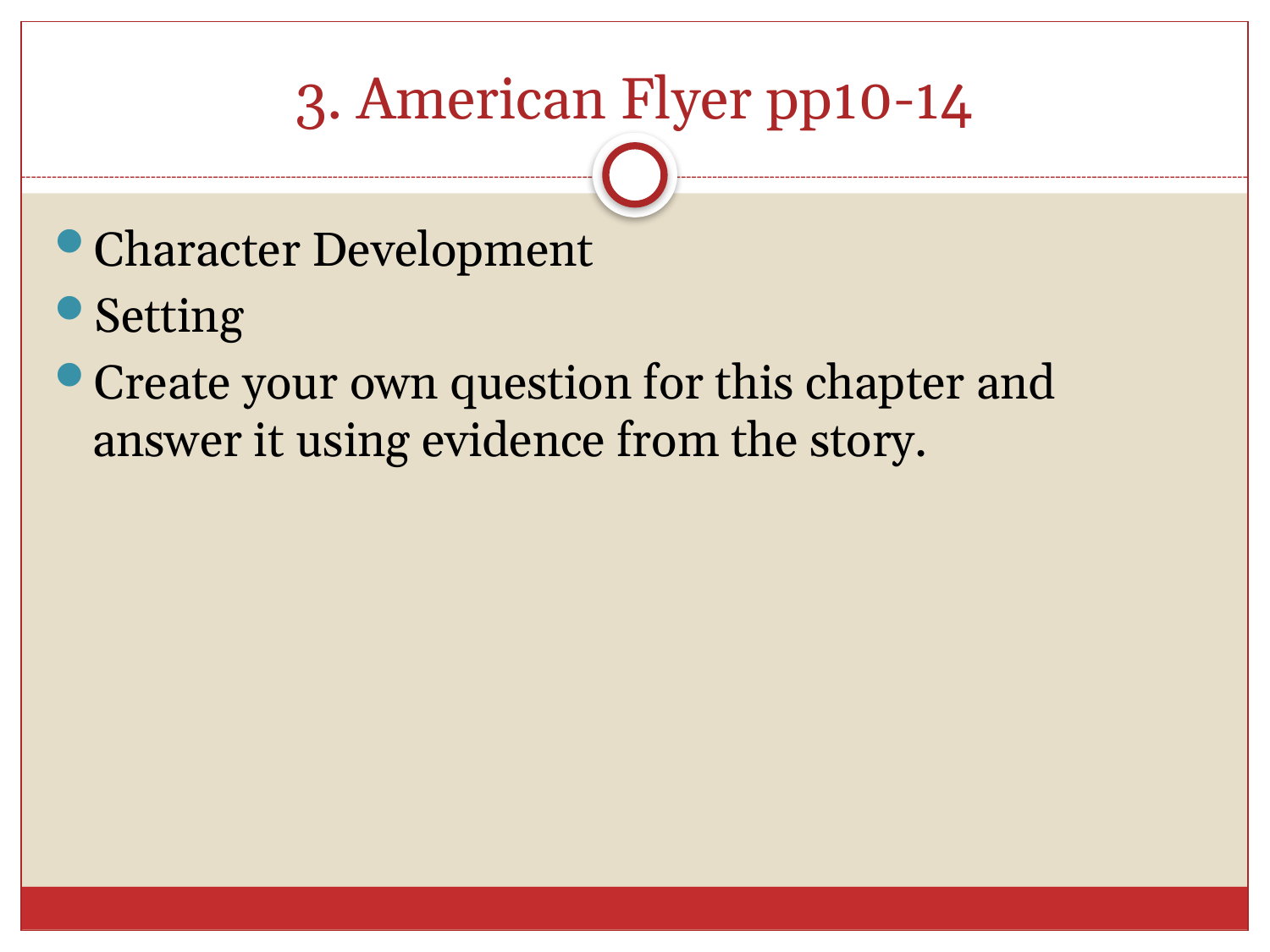

# 3. American Flyer pp10-14
Character Development
Setting
Create your own question for this chapter and answer it using evidence from the story.